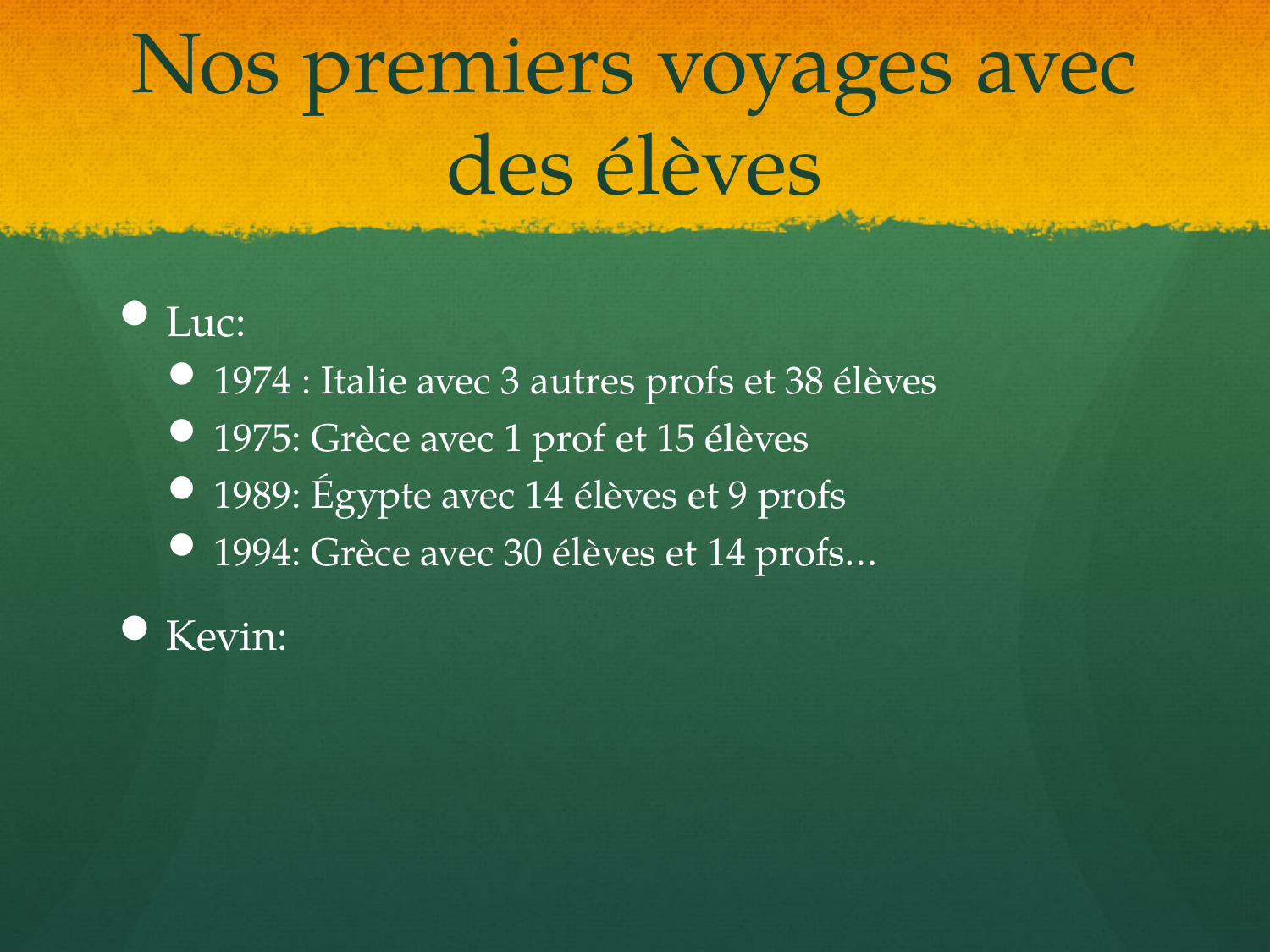

# Nos premiers voyages avec des élèves
Luc:
1974 : Italie avec 3 autres profs et 38 élèves
1975: Grèce avec 1 prof et 15 élèves
1989: Égypte avec 14 élèves et 9 profs
1994: Grèce avec 30 élèves et 14 profs…
Kevin: